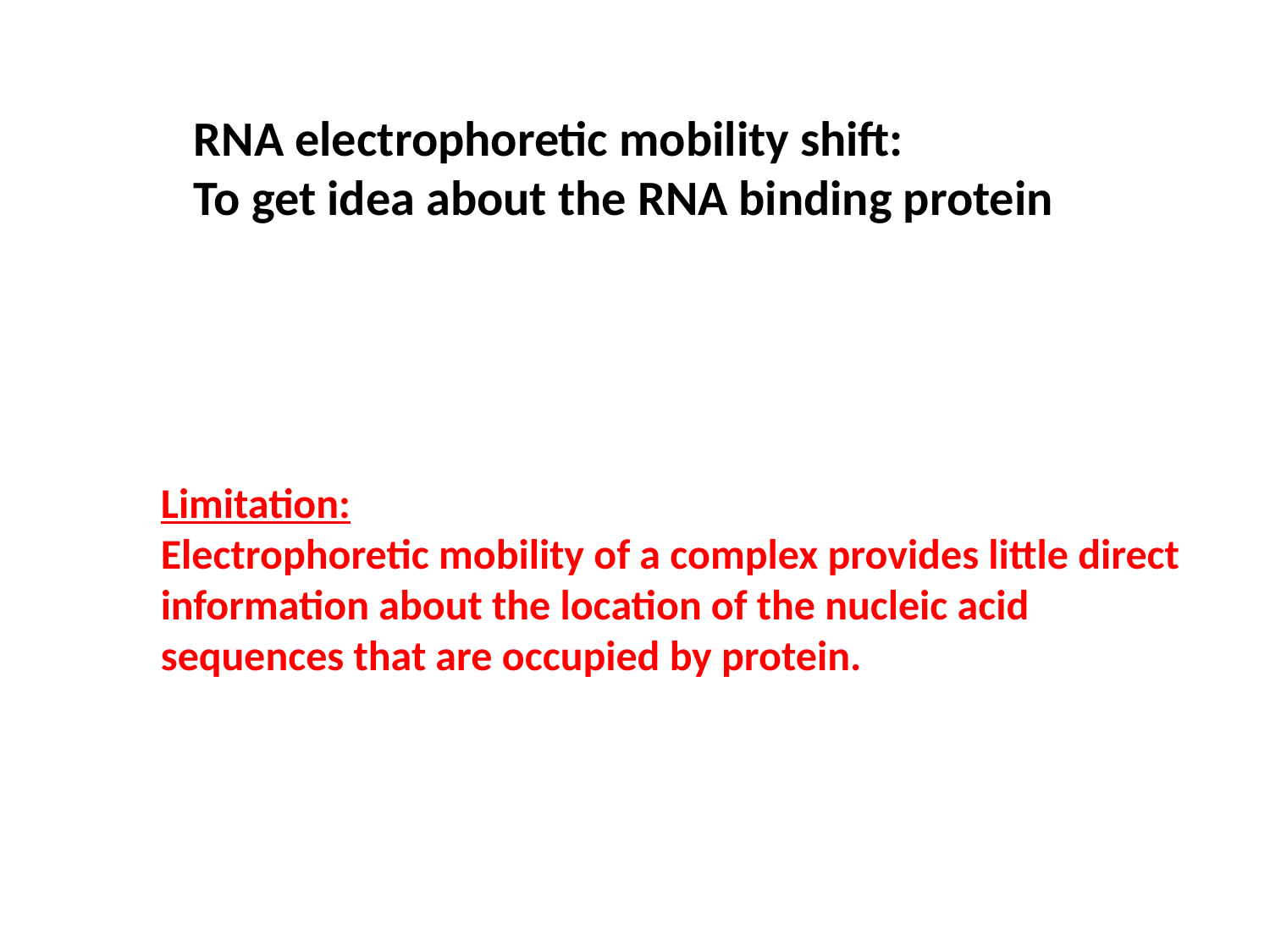

RNA electrophoretic mobility shift:
To get idea about the RNA binding protein
Limitation:
Electrophoretic mobility of a complex provides little direct information about the location of the nucleic acid sequences that are occupied by protein.